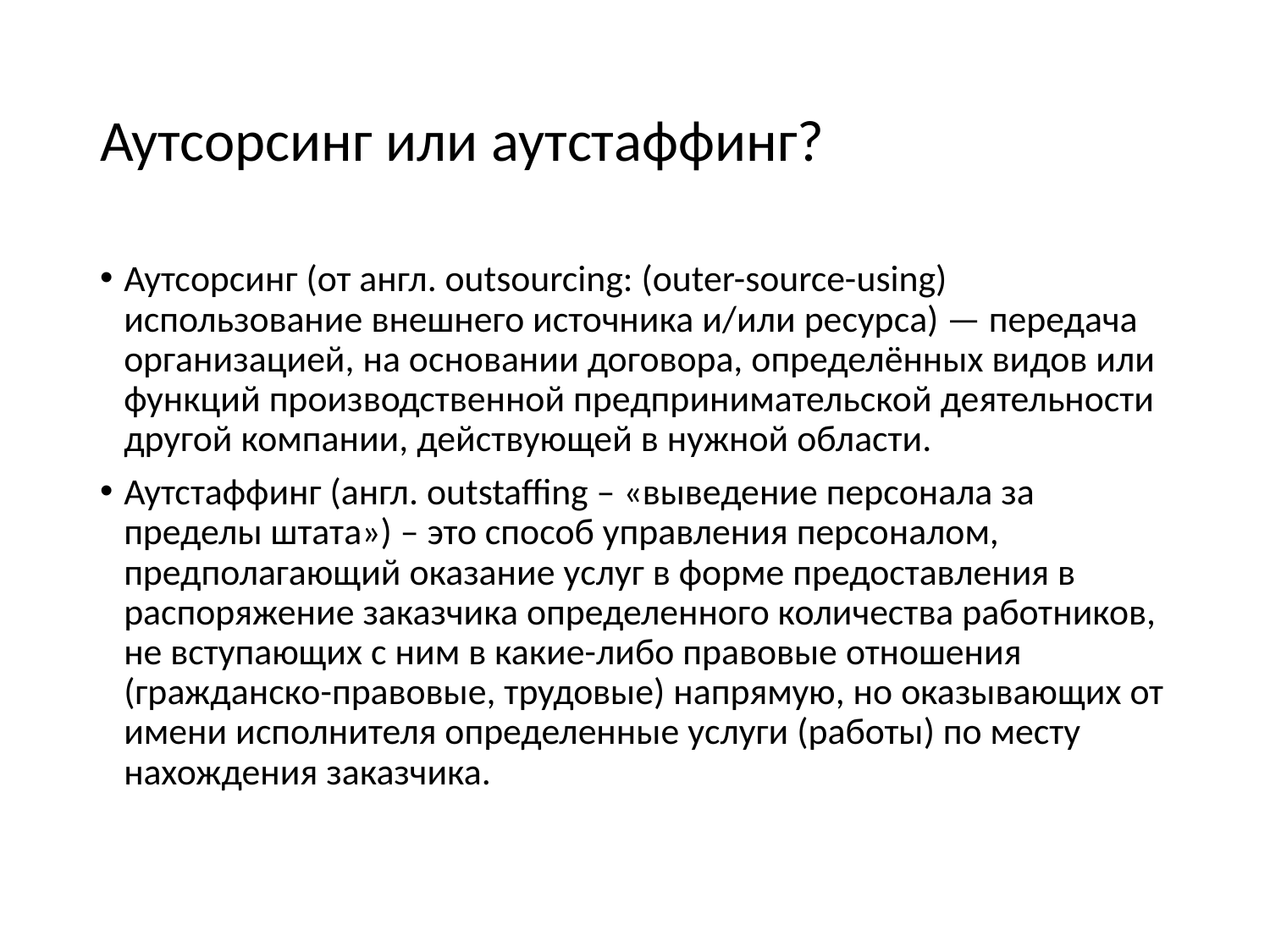

# Аутсорсинг или аутстаффинг?
Аутсорсинг (от англ. outsourcing: (outer-source-using) использование внешнего источника и/или ресурса) — передача организацией, на основании договора, определённых видов или функций производственной предпринимательской деятельности другой компании, действующей в нужной области.
Аутстаффинг (англ. outstaffing – «выведение персонала за пределы штата») – это способ управления персоналом, предполагающий оказание услуг в форме предоставления в распоряжение заказчика определенного количества работников, не вступающих с ним в какие-либо правовые отношения (гражданско-правовые, трудовые) напрямую, но оказывающих от имени исполнителя определенные услуги (работы) по месту нахождения заказчика.